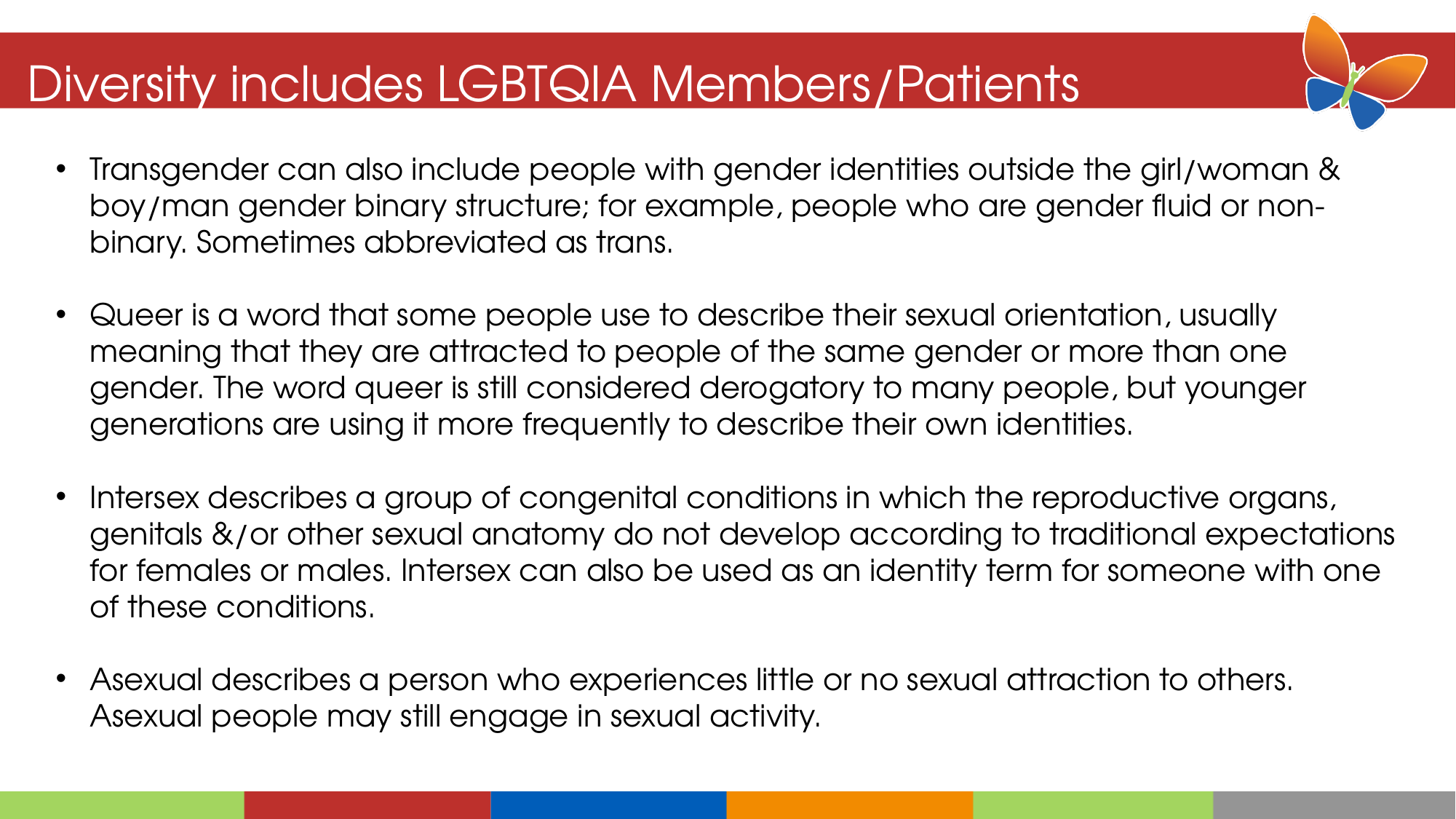

# Diversity includes LGBTQIA Members/Patients
Transgender can also include people with gender identities outside the girl/woman & boy/man gender binary structure; for example, people who are gender fluid or non-binary. Sometimes abbreviated as trans.

Queer is a word that some people use to describe their sexual orientation, usually meaning that they are attracted to people of the same gender or more than one gender. The word queer is still considered derogatory to many people, but younger generations are using it more frequently to describe their own identities.

Intersex describes a group of congenital conditions in which the reproductive organs, genitals &/or other sexual anatomy do not develop according to traditional expectations for females or males. Intersex can also be used as an identity term for someone with one of these conditions.

Asexual describes a person who experiences little or no sexual attraction to others. Asexual people may still engage in sexual activity.